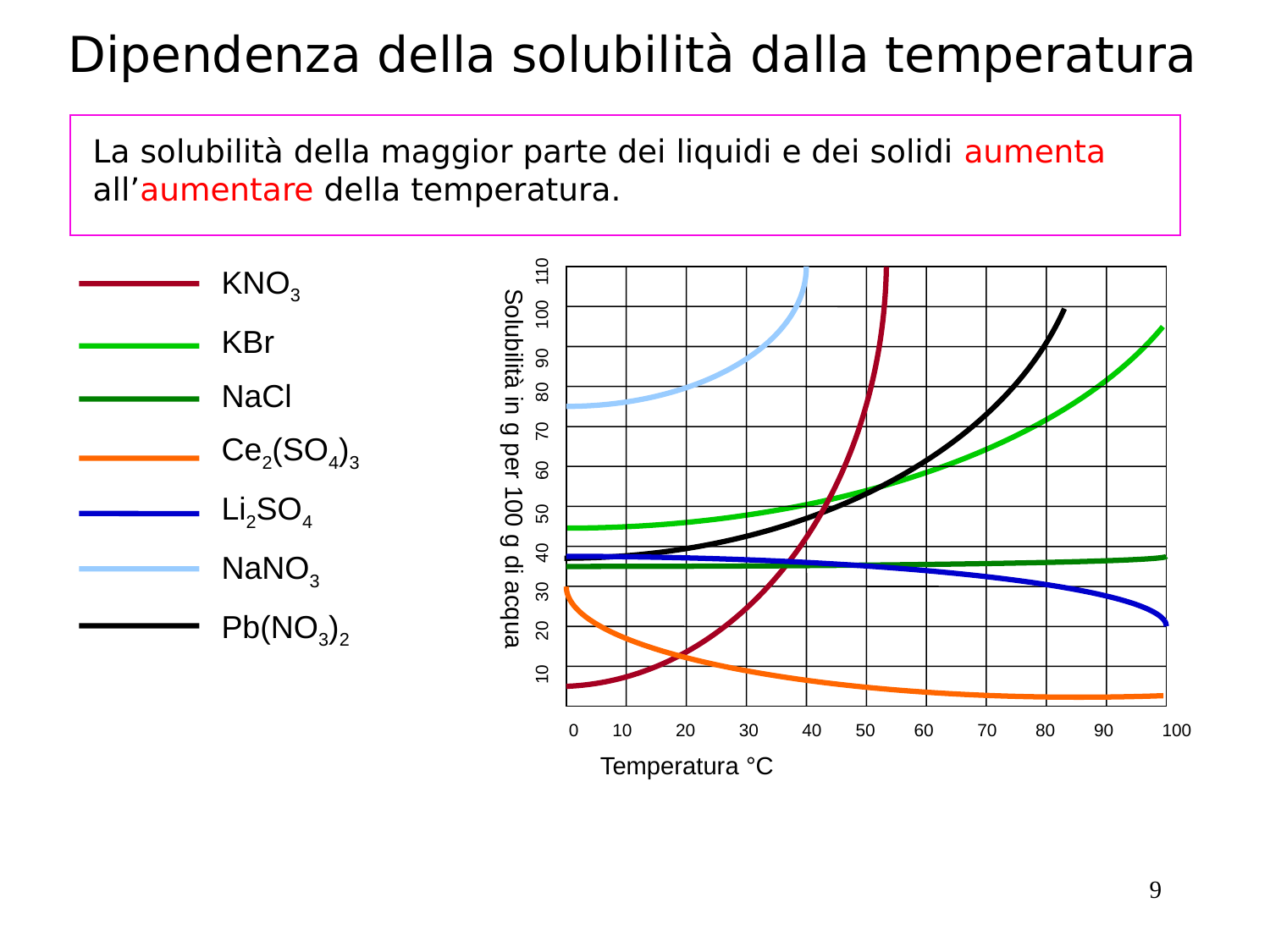

# Dipendenza della solubilità dalla temperatura

La solubilità della maggior parte dei liquidi e dei solidi aumenta all’aumentare della temperatura.

KNO3
KBr
NaCl
Ce2(SO4)3
Li2SO4
NaNO3
Pb(NO3)2

Solubilità in g per 100 g di acqua

      10     20    30    40    50     60    70    80   90    100   110

0       10         20         30         40       50        60         70        80        90          100
Temperatura °C
9